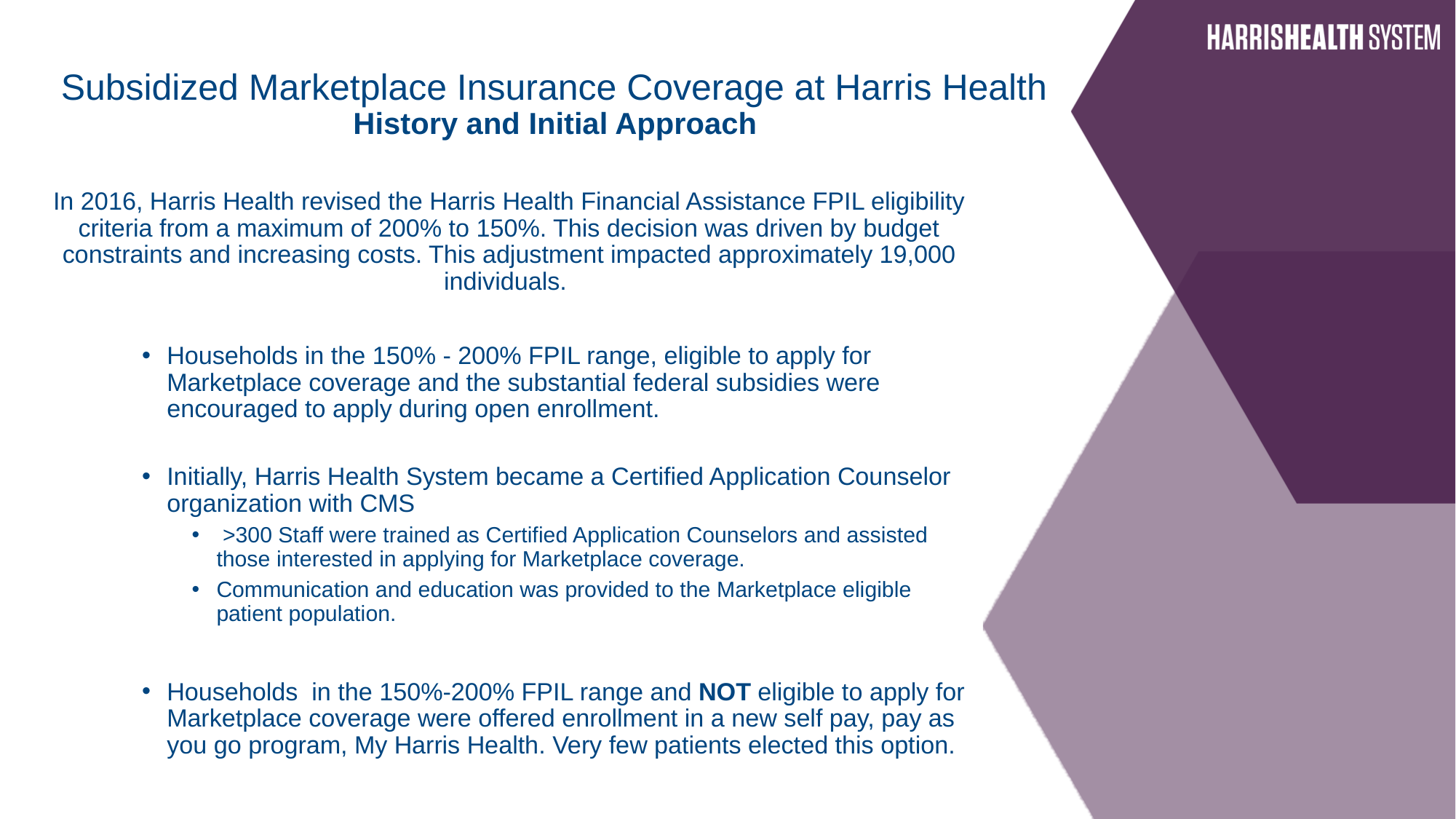

# Subsidized Marketplace Insurance Coverage at Harris Health History and Initial Approach
In 2016, Harris Health revised the Harris Health Financial Assistance FPIL eligibility criteria from a maximum of 200% to 150%. This decision was driven by budget constraints and increasing costs. This adjustment impacted approximately 19,000 individuals.

Households in the 150% - 200% FPIL range, eligible to apply for Marketplace coverage and the substantial federal subsidies were encouraged to apply during open enrollment.

Initially, Harris Health System became a Certified Application Counselor organization with CMS
 >300 Staff were trained as Certified Application Counselors and assisted those interested in applying for Marketplace coverage.
Communication and education was provided to the Marketplace eligible patient population.

Households  in the 150%-200% FPIL range and NOT eligible to apply for Marketplace coverage were offered enrollment in a new self pay, pay as you go program, My Harris Health. Very few patients elected this option.

5